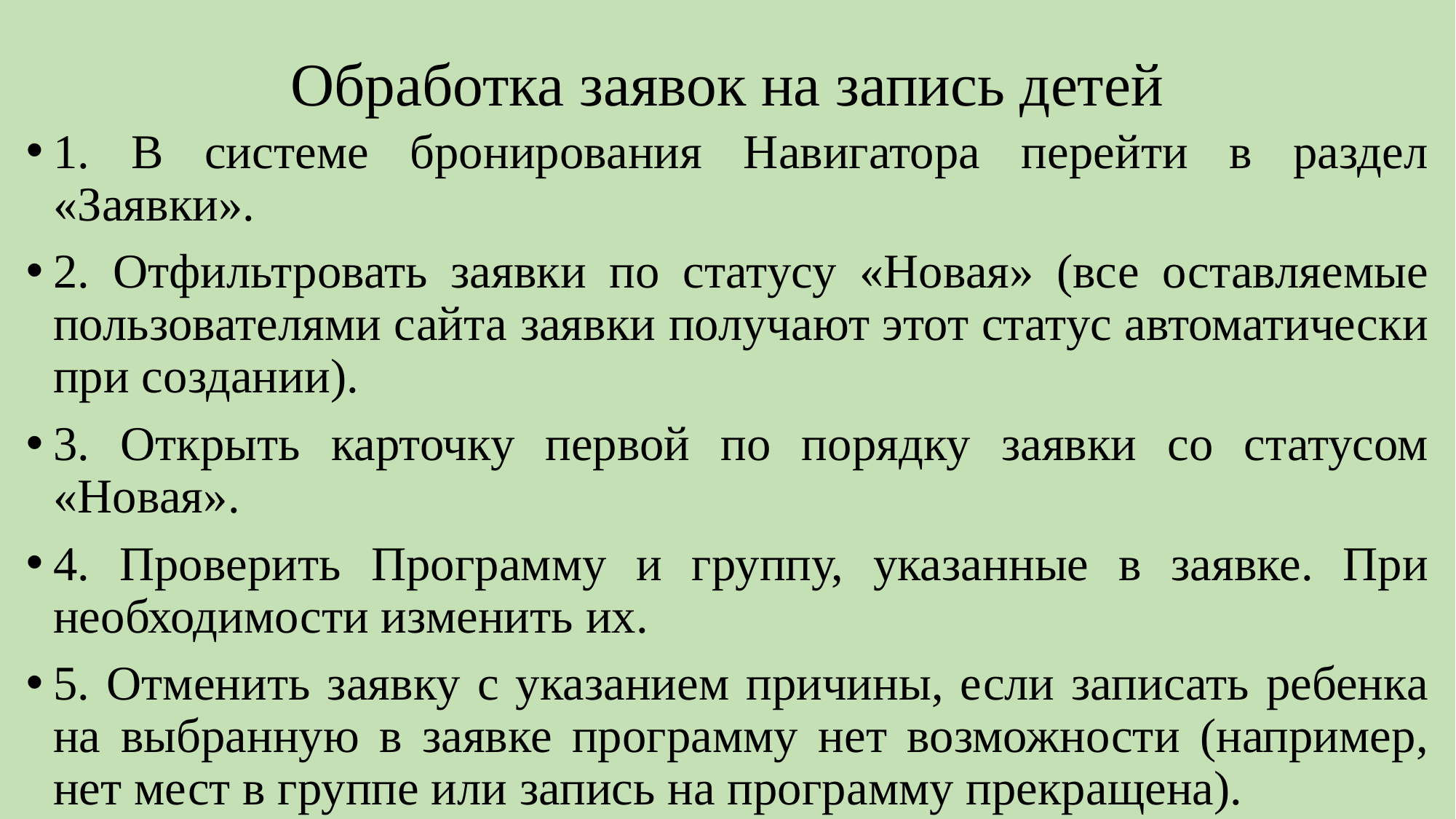

# Обработка заявок на запись детей
1. В системе бронирования Навигатора перейти в раздел «Заявки».
2. Отфильтровать заявки по статусу «Новая» (все оставляемые пользователями сайта заявки получают этот статус автоматически при создании).
3. Открыть карточку первой по порядку заявки со статусом «Новая».
4. Проверить Программу и группу, указанные в заявке. При необходимости изменить их.
5. Отменить заявку с указанием причины, если записать ребенка на выбранную в заявке программу нет возможности (например, нет мест в группе или запись на программу прекращена).